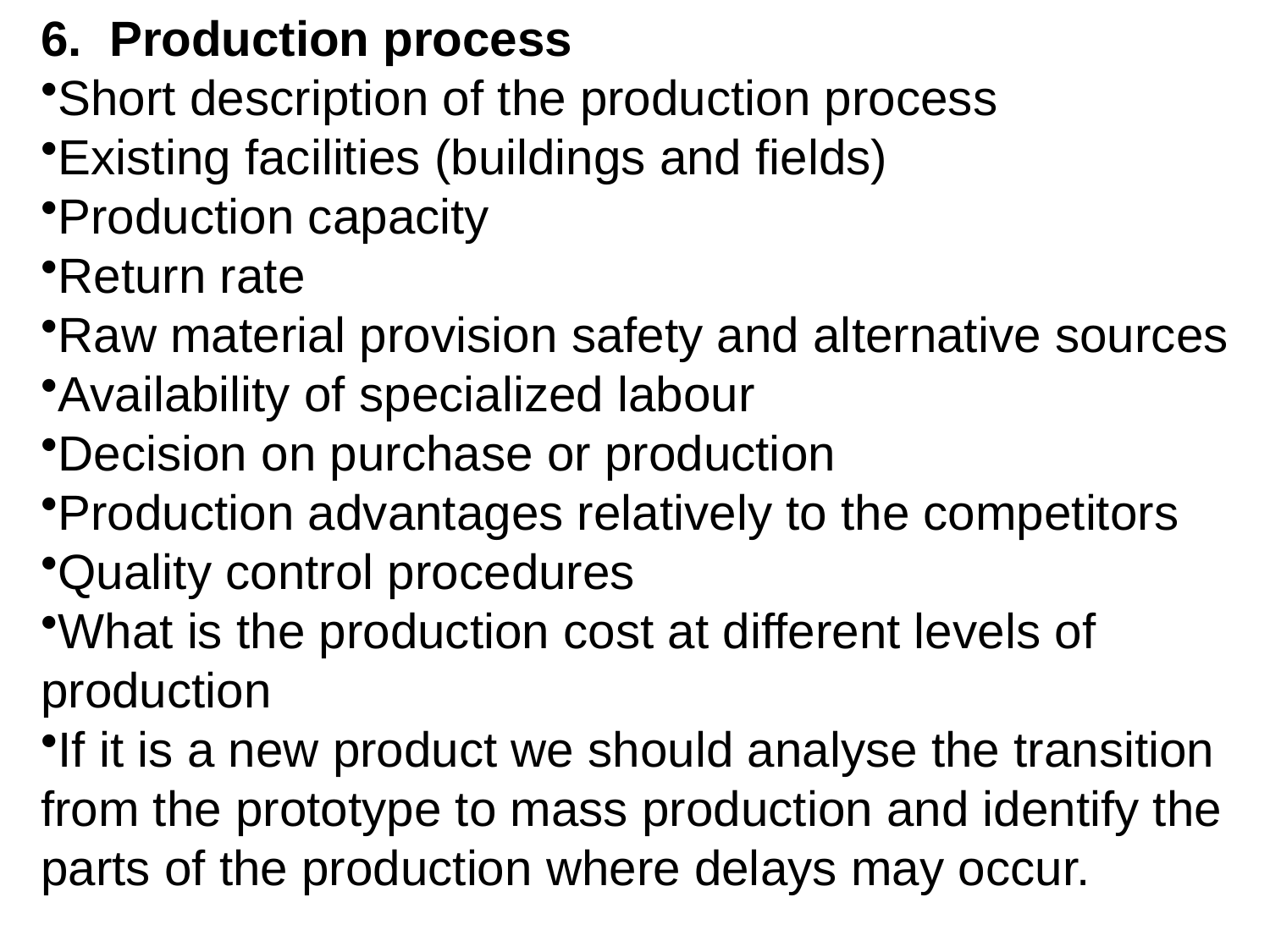

6.  Production process
Short description of the production process
Existing facilities (buildings and fields)
Production capacity
Return rate
Raw material provision safety and alternative sources
Availability of specialized labour
Decision on purchase or production
Production advantages relatively to the competitors
Quality control procedures
What is the production cost at different levels of production
If it is a new product we should analyse the transition from the prototype to mass production and identify the parts of the production where delays may occur.